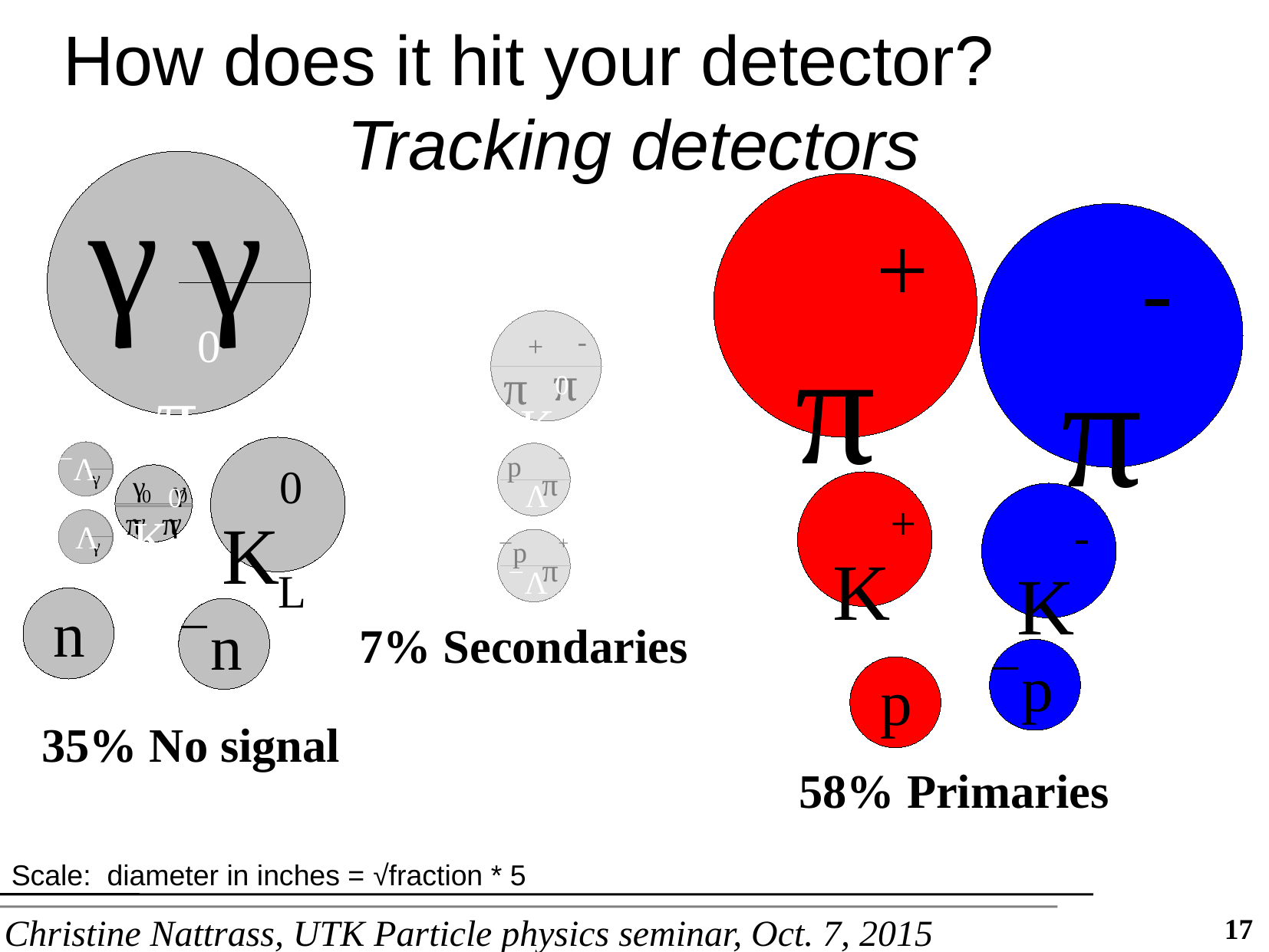

How does it hit your detector?
Tracking detectors
γ
γ

π+

π-

π0

π-
π+
S
K0

γ
π-

n

L
p
Λ

K0
γ
S
γ

γ
Λ

K0
π0
π0

K+
γ
γ
K-
γ

n

Λ
π+
γ
p

Λ
n

n
7% Secondaries

p
p

35% No signal
58% Primaries
Scale:  diameter in inches = √fraction * 5